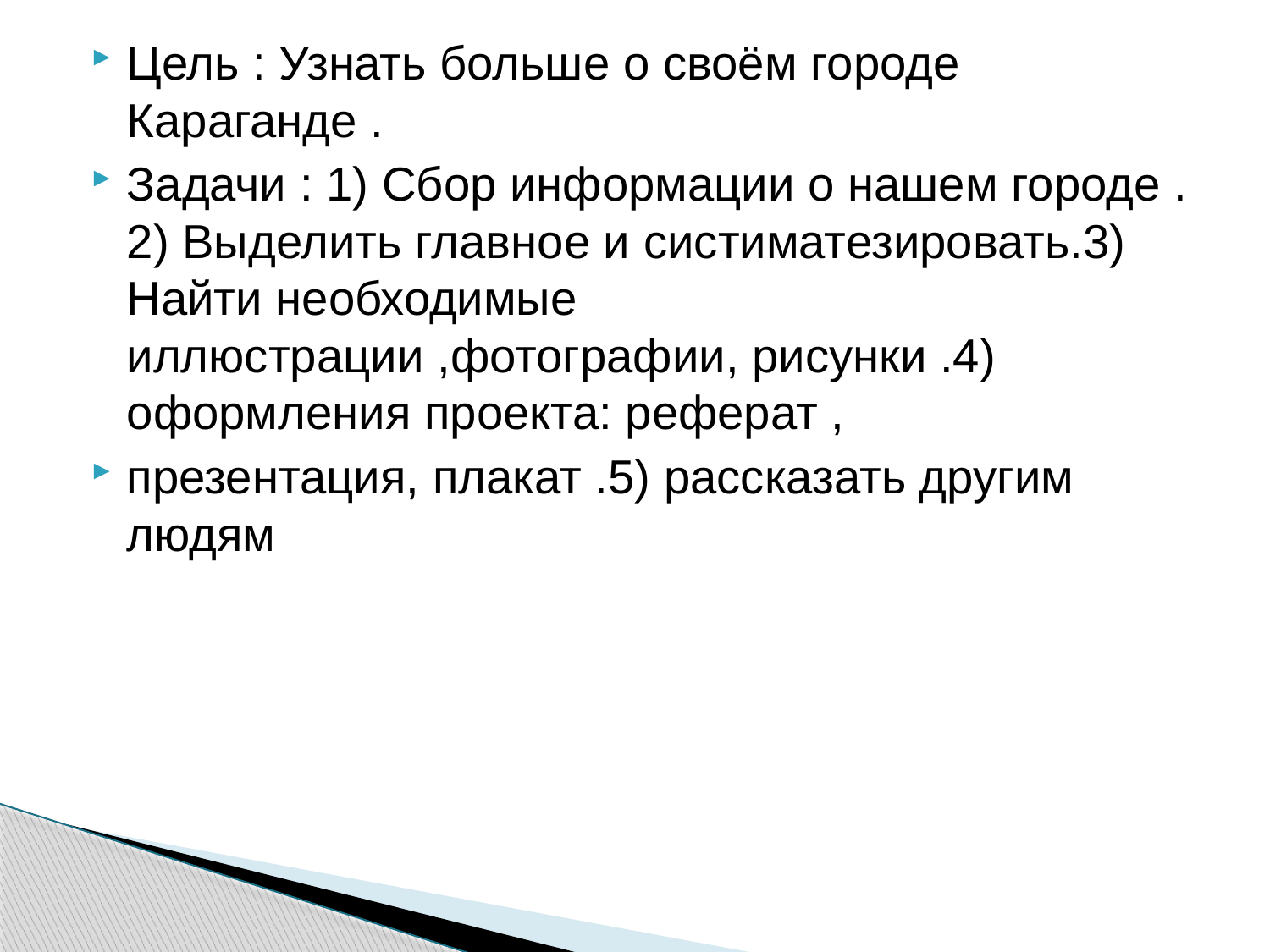

Цель : Узнать больше о своём городе Караганде .
Задачи : 1) Сбор информации о нашем городе . 2) Выделить главное и систиматезировать.3) Найти необходимые иллюстрации ,фотографии, рисунки .4) оформления проекта: реферат ,
презентация, плакат .5) рассказать другим людям